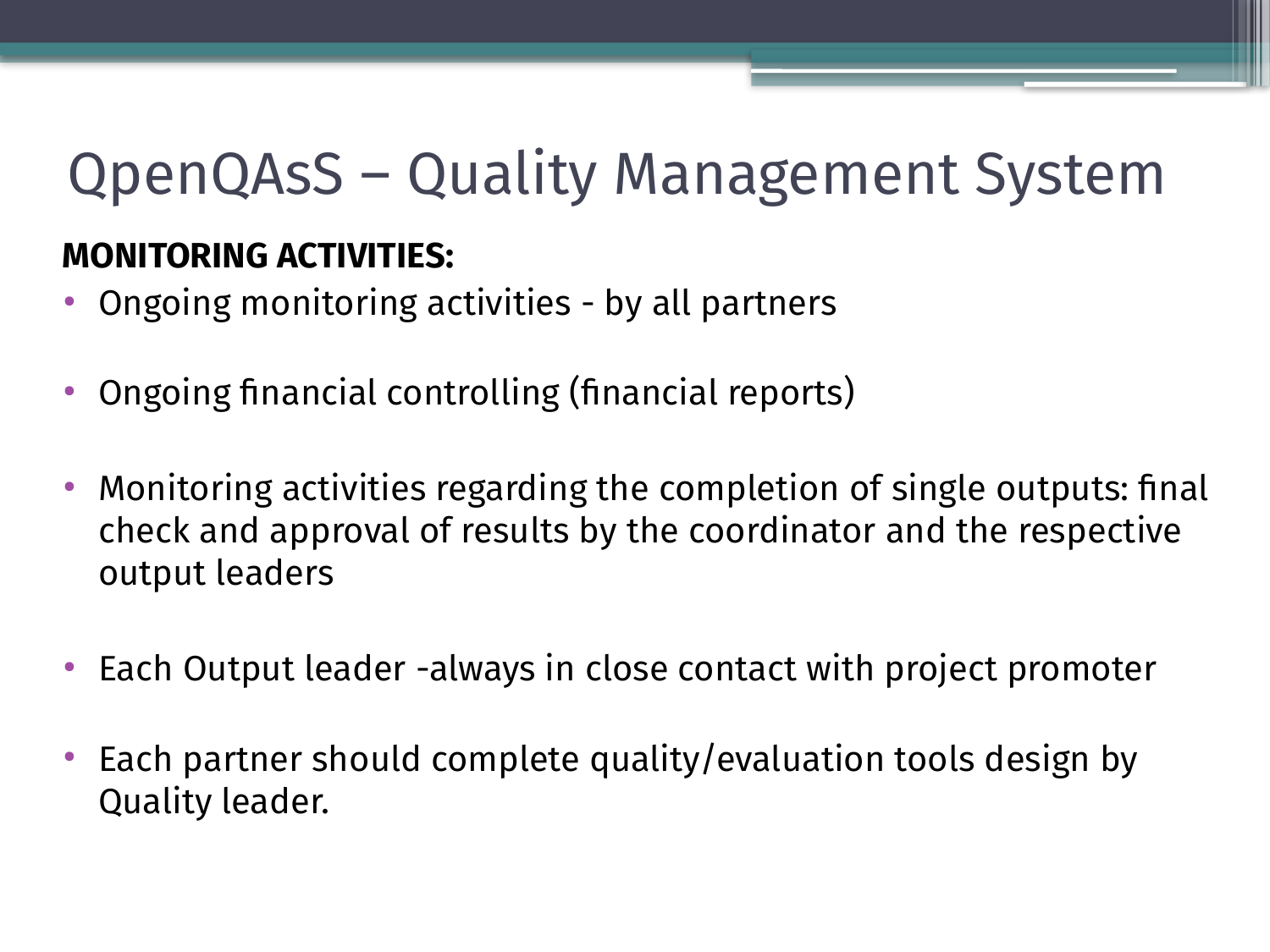

# QpenQAsS – Quality Management System
MONITORING ACTIVITIES:
Ongoing monitoring activities - by all partners
Ongoing financial controlling (financial reports)

Monitoring activities regarding the completion of single outputs: final check and approval of results by the coordinator and the respective output leaders

Each Output leader -always in close contact with project promoter
Each partner should complete quality/evaluation tools design by Quality leader.